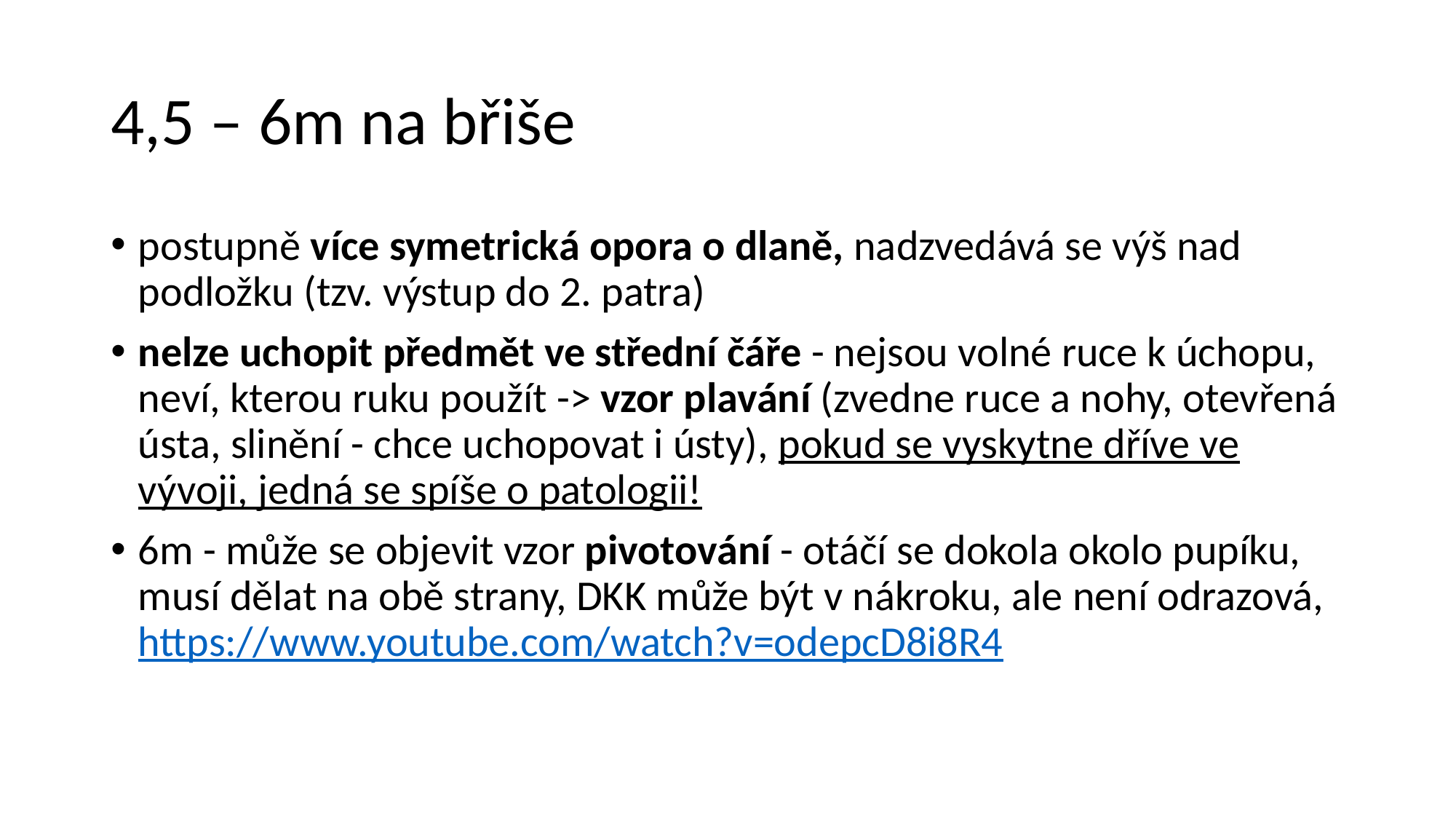

# 4,5 – 6m na břiše
postupně více symetrická opora o dlaně, nadzvedává se výš nad podložku (tzv. výstup do 2. patra)
nelze uchopit předmět ve střední čáře - nejsou volné ruce k úchopu, neví, kterou ruku použít -> vzor plavání (zvedne ruce a nohy, otevřená ústa, slinění - chce uchopovat i ústy), pokud se vyskytne dříve ve vývoji, jedná se spíše o patologii!
6m - může se objevit vzor pivotování - otáčí se dokola okolo pupíku, musí dělat na obě strany, DKK může být v nákroku, ale není odrazová, https://www.youtube.com/watch?v=odepcD8i8R4